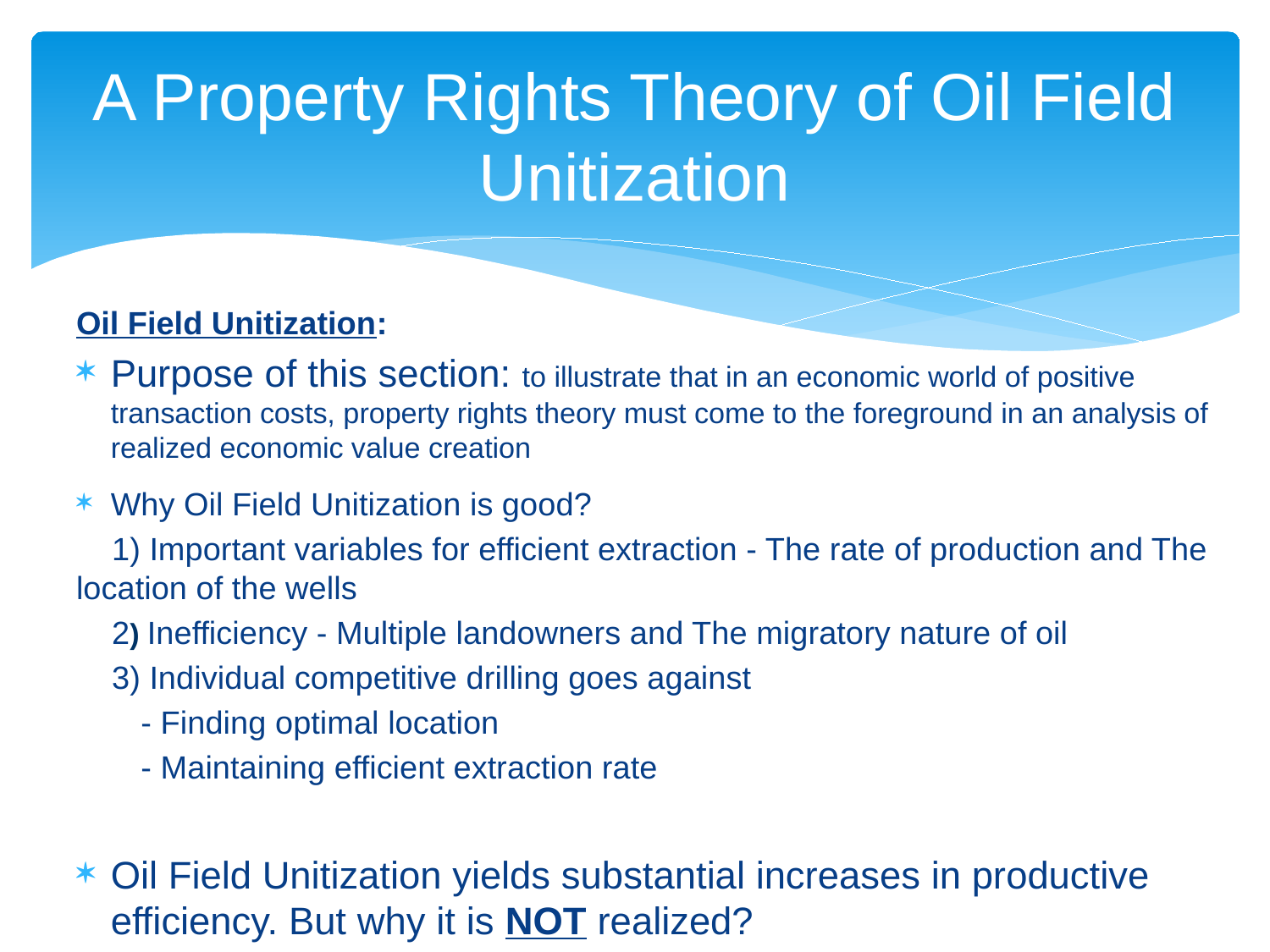

# A Property Rights Theory of Oil Field Unitization
Oil Field Unitization:
Purpose of this section: to illustrate that in an economic world of positive transaction costs, property rights theory must come to the foreground in an analysis of realized economic value creation

Why Oil Field Unitization is good?
    1) Important variables for efficient extraction - The rate of production and The location of the wells
    2) Inefficiency - Multiple landowners and The migratory nature of oil
    3) Individual competitive drilling goes against
   - Finding optimal location
   - Maintaining efficient extraction rate

Oil Field Unitization yields substantial increases in productive efficiency. But why it is NOT realized?